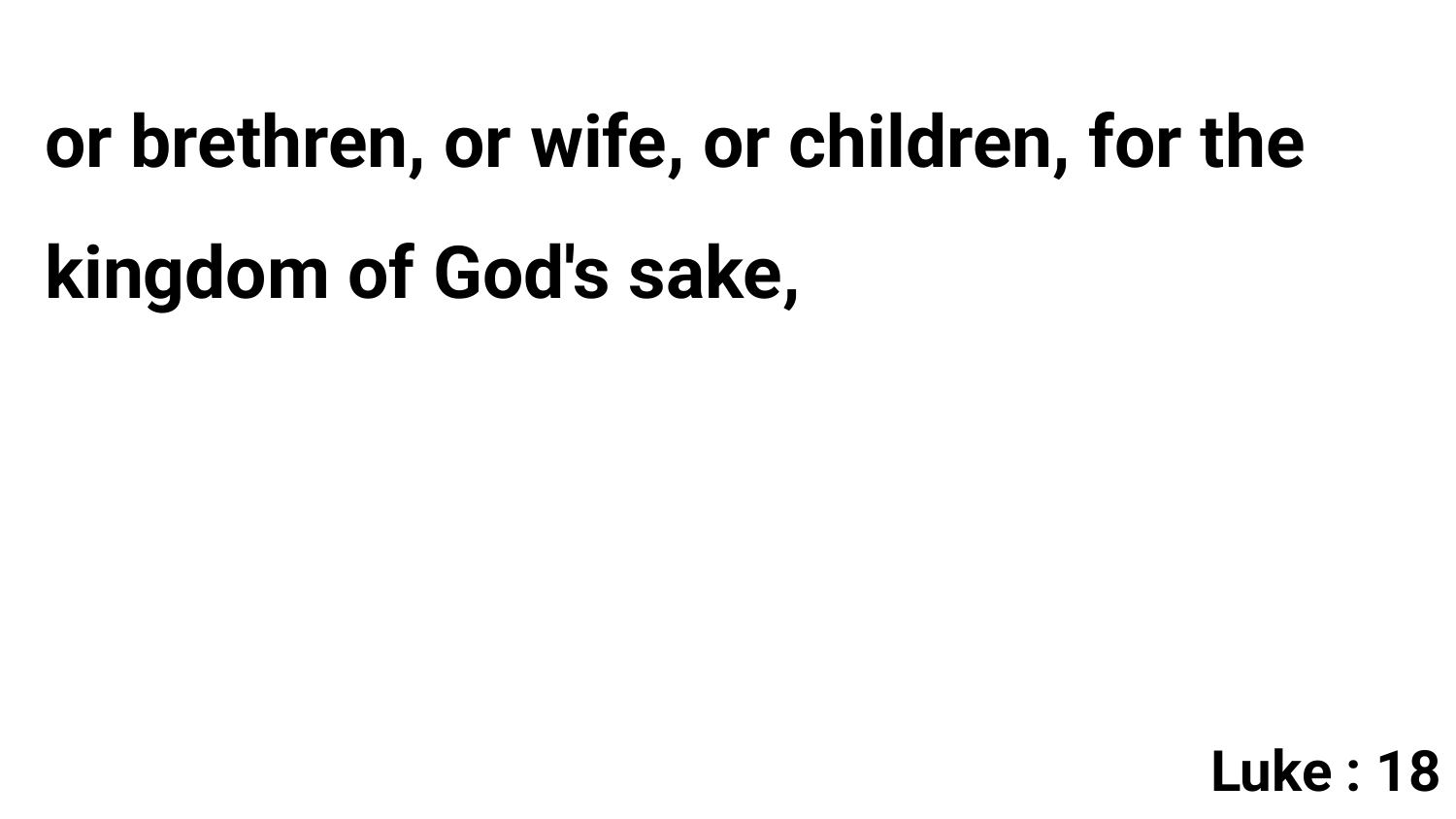

or brethren, or wife, or children, for the kingdom of God's sake,
Luke : 18